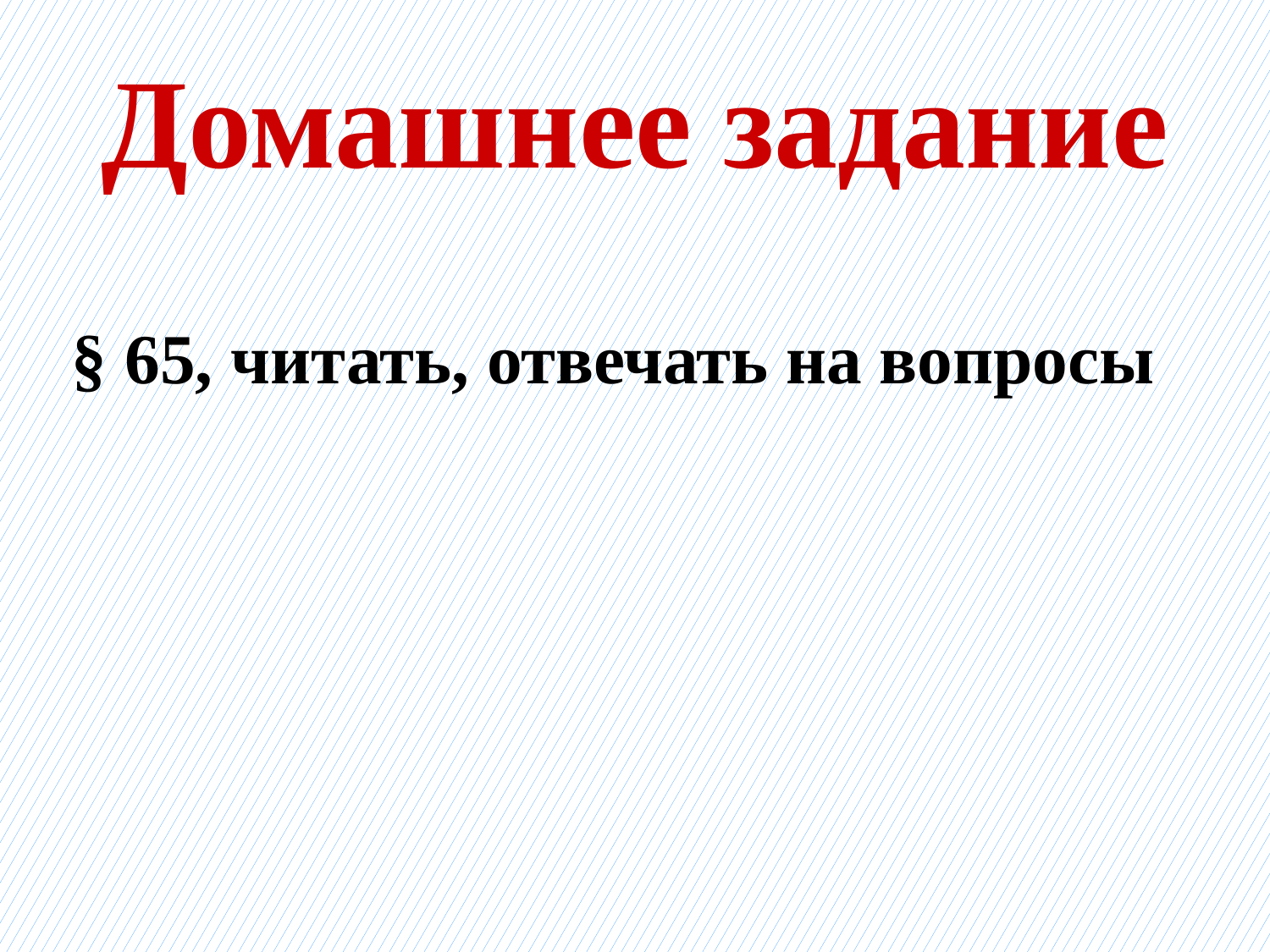

# Домашнее задание
§ 65, читать, отвечать на вопросы